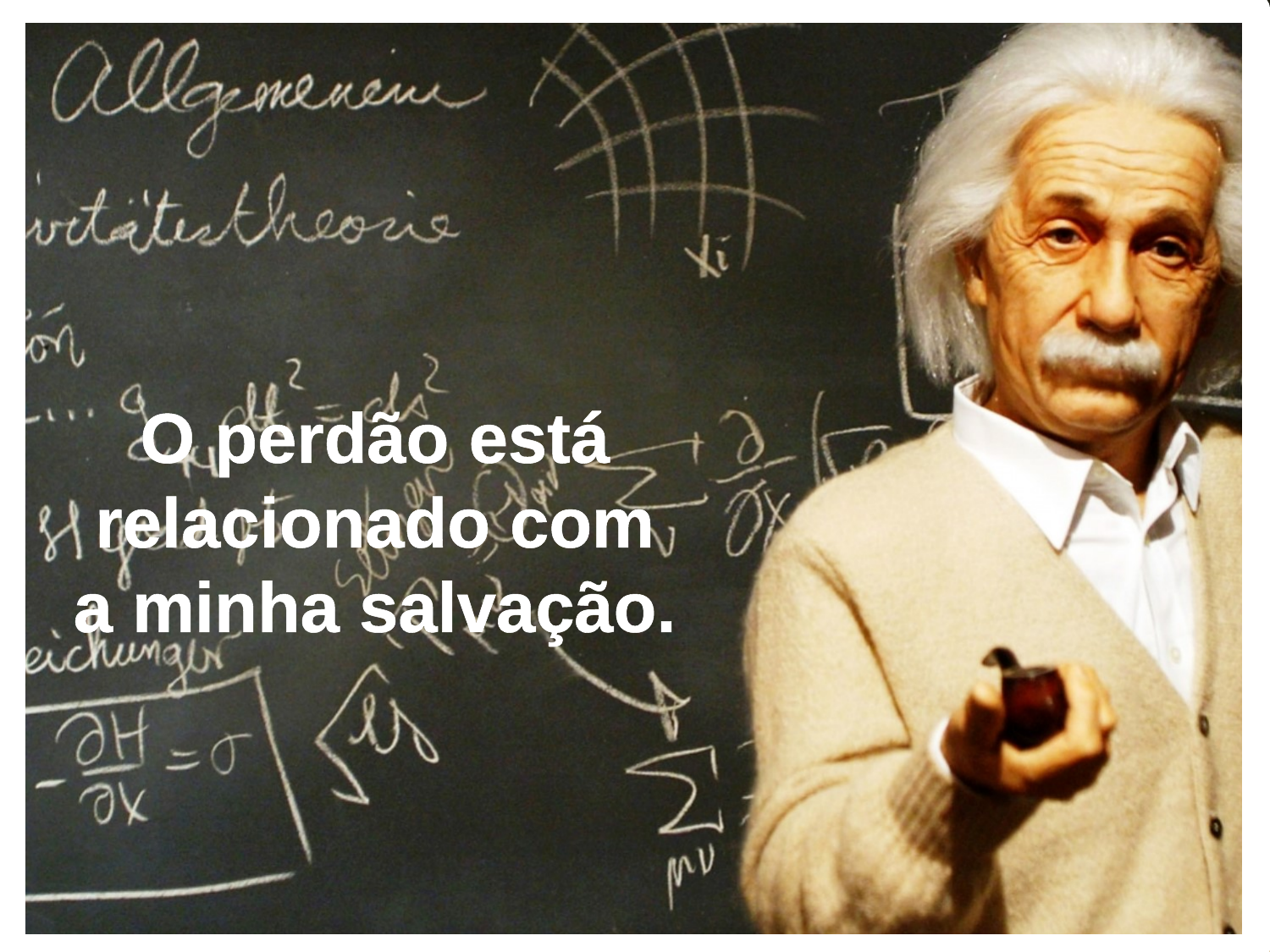

O perdão está relacionado com a minha salvação.